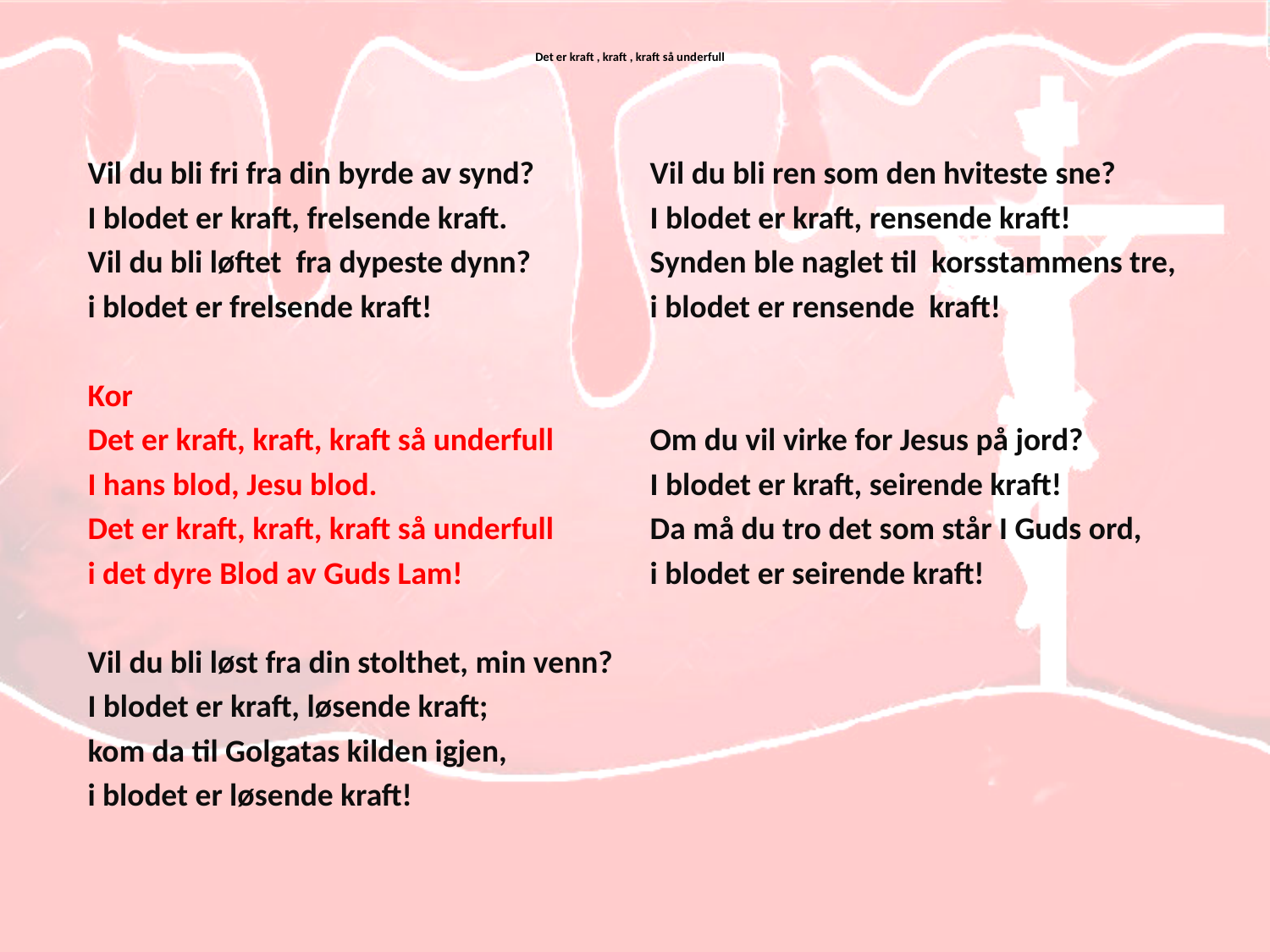

# Det er kraft , kraft , kraft så underfull
Vil du bli fri fra din byrde av synd?
I blodet er kraft, frelsende kraft.
Vil du bli løftet  fra dypeste dynn?
i blodet er frelsende kraft!

Kor
Det er kraft, kraft, kraft så underfull
I hans blod, Jesu blod.
Det er kraft, kraft, kraft så underfull
i det dyre Blod av Guds Lam!

Vil du bli løst fra din stolthet, min venn?
I blodet er kraft, løsende kraft;
kom da til Golgatas kilden igjen,
i blodet er løsende kraft!
Vil du bli ren som den hviteste sne?
I blodet er kraft, rensende kraft!
Synden ble naglet til  korsstammens tre,
i blodet er rensende  kraft!

Om du vil virke for Jesus på jord?
I blodet er kraft, seirende kraft!
Da må du tro det som står I Guds ord,
i blodet er seirende kraft!